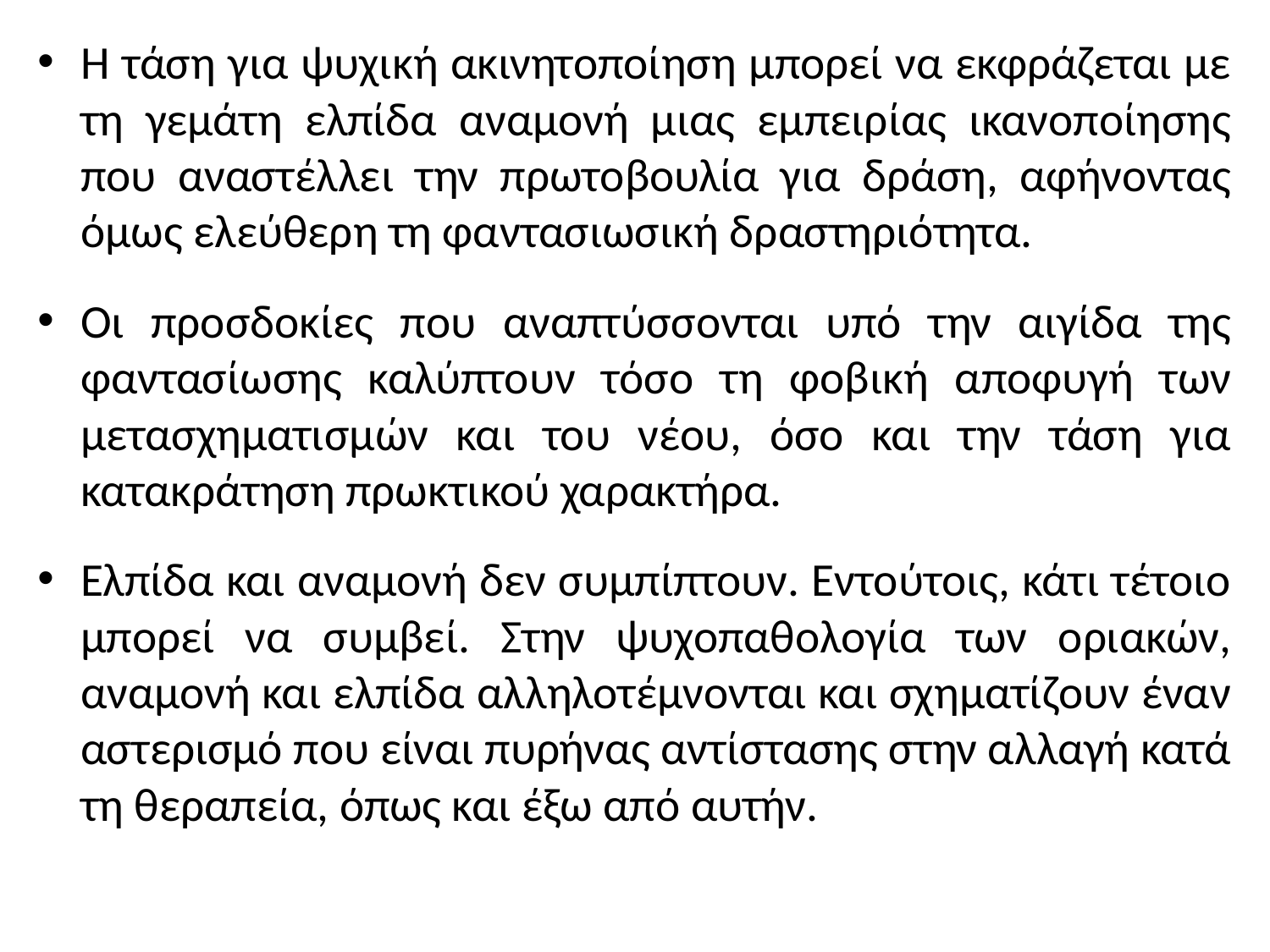

Η τάση για ψυχική ακινητοποίηση μπορεί να εκφράζεται με τη γεμάτη ελπίδα αναμονή μιας εμπειρίας ικανοποίησης που αναστέλλει την πρωτοβουλία για δράση, αφήνοντας όμως ελεύθερη τη φαντασιωσική δραστηριότητα.

Οι προσδοκίες που αναπτύσσονται υπό την αιγίδα της φαντασίωσης καλύπτουν τόσο τη φοβική αποφυγή των μετασχηματισμών και του νέου, όσο και την τάση για κατακράτηση πρωκτικού χαρακτήρα.

Ελπίδα και αναμονή δεν συμπίπτουν. Εντούτοις, κάτι τέτοιο μπορεί να συμβεί. Στην ψυχοπαθολογία των οριακών, αναμονή και ελπίδα αλληλοτέμνονται και σχηματίζουν έναν αστερισμό που είναι πυρήνας αντίστασης στην αλλαγή κατά τη θεραπεία, όπως και έξω από αυτήν.